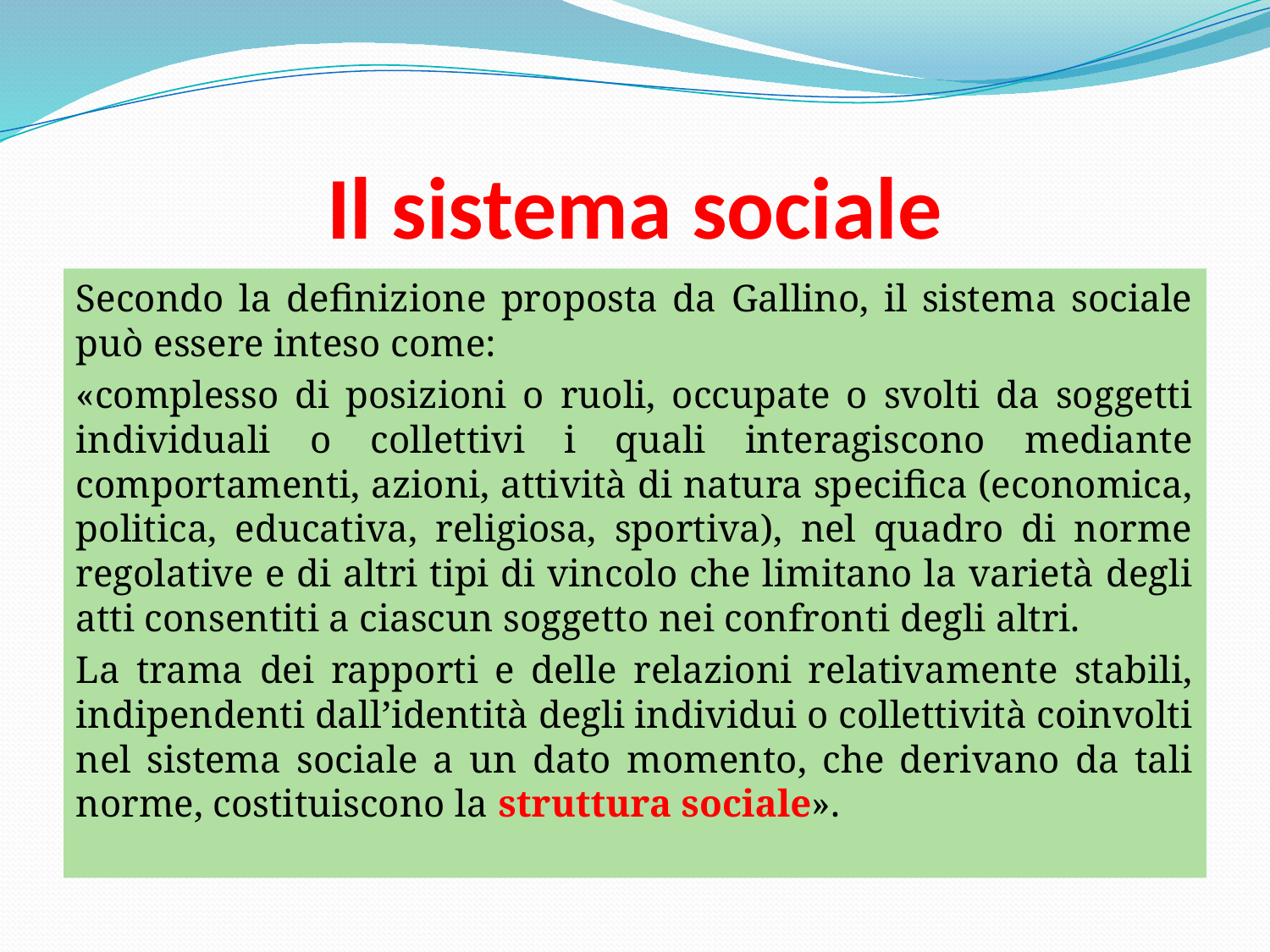

# Il sistema sociale
Secondo la definizione proposta da Gallino, il sistema sociale può essere inteso come:
«complesso di posizioni o ruoli, occupate o svolti da soggetti individuali o collettivi i quali interagiscono mediante comportamenti, azioni, attività di natura specifica (economica, politica, educativa, religiosa, sportiva), nel quadro di norme regolative e di altri tipi di vincolo che limitano la varietà degli atti consentiti a ciascun soggetto nei confronti degli altri.
La trama dei rapporti e delle relazioni relativamente stabili, indipendenti dall’identità degli individui o collettività coinvolti nel sistema sociale a un dato momento, che derivano da tali norme, costituiscono la struttura sociale».